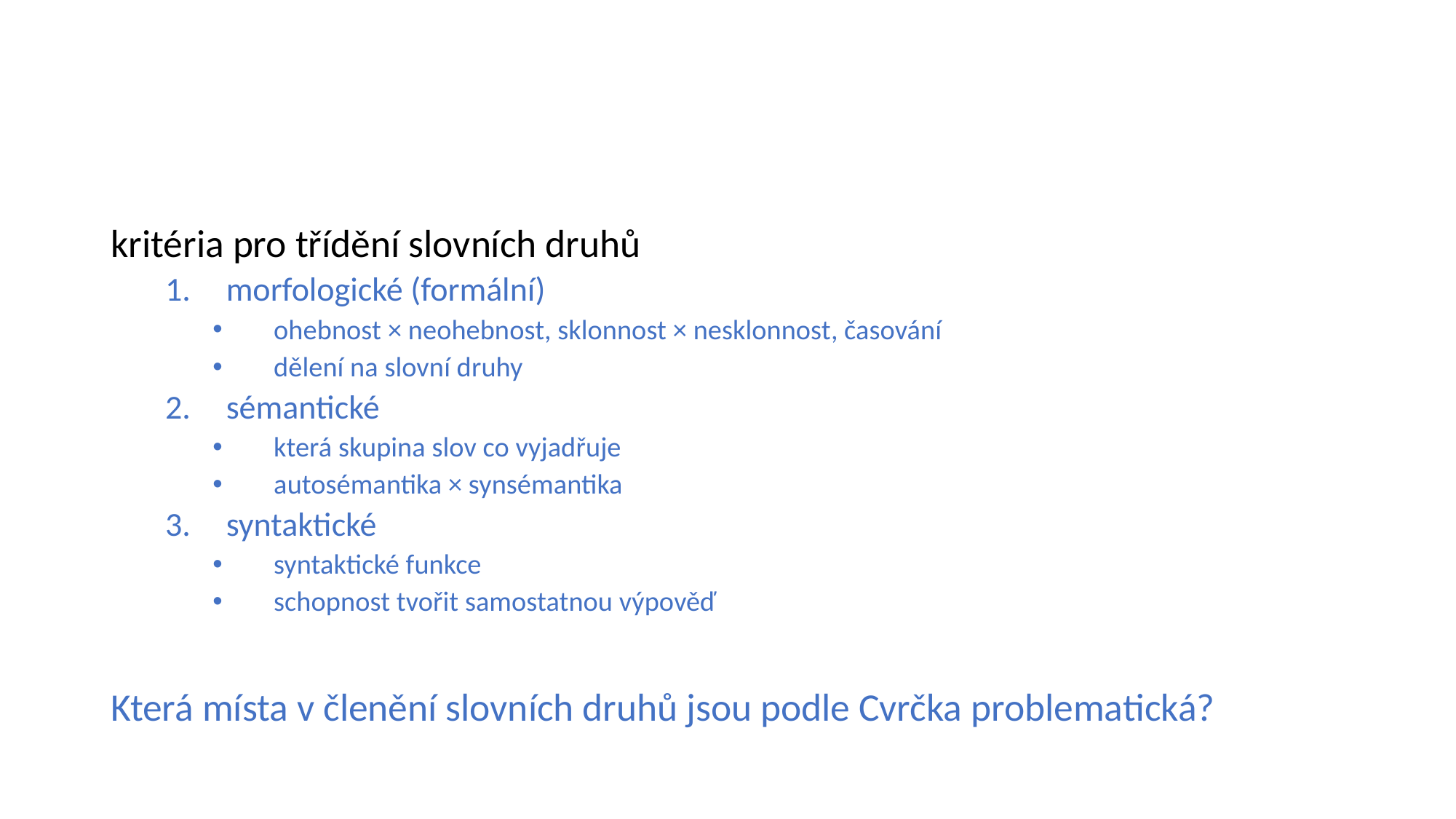

#
kritéria pro třídění slovních druhů
morfologické (formální)
ohebnost × neohebnost, sklonnost × nesklonnost, časování
dělení na slovní druhy
sémantické
která skupina slov co vyjadřuje
autosémantika × synsémantika
syntaktické
syntaktické funkce
schopnost tvořit samostatnou výpověď

Která místa v členění slovních druhů jsou podle Cvrčka problematická?